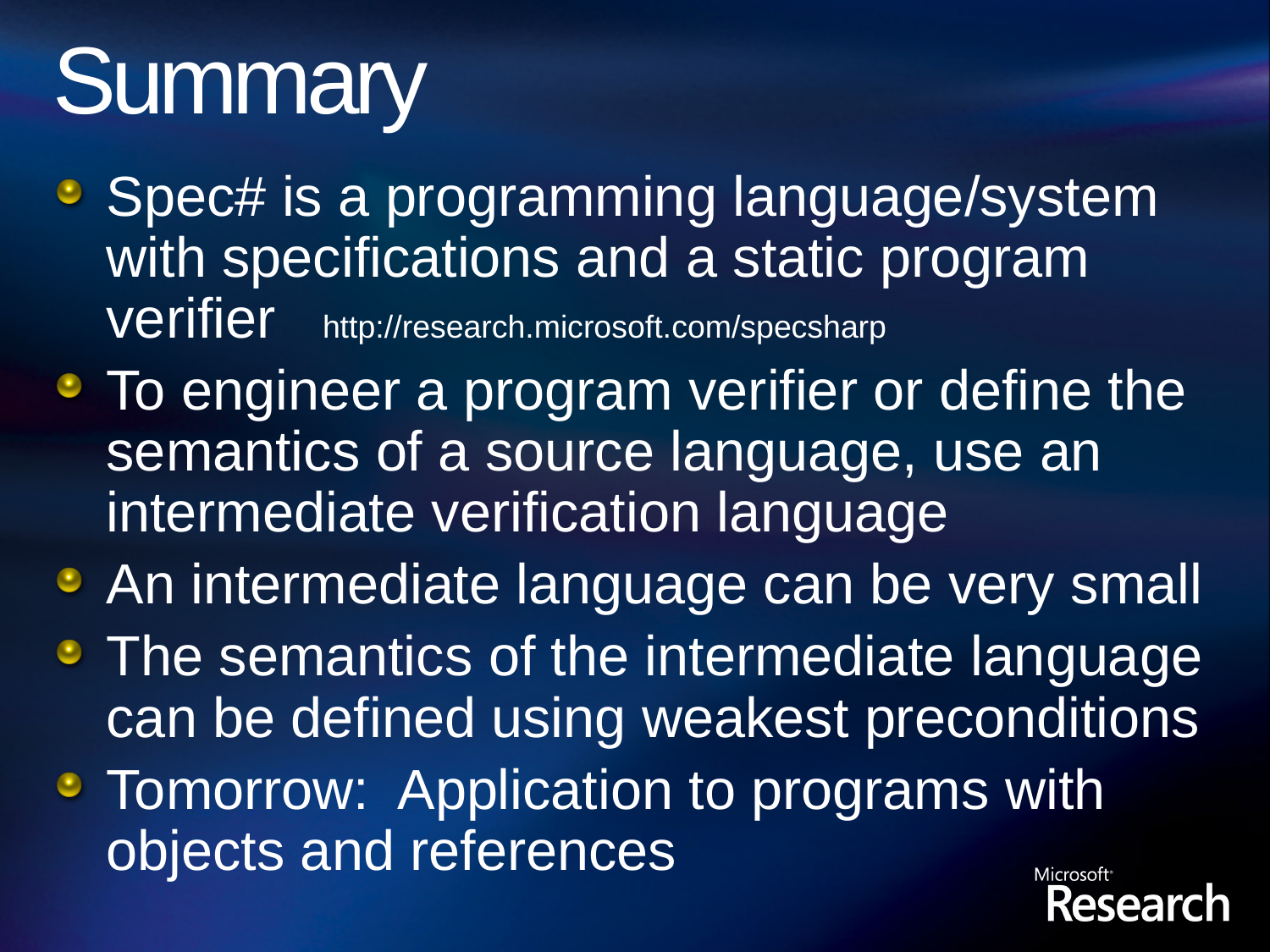

# Summary
Spec# is a programming language/system with specifications and a static program verifier   http://research.microsoft.com/specsharp
To engineer a program verifier or define the semantics of a source language, use an intermediate verification language
An intermediate language can be very small
The semantics of the intermediate language can be defined using weakest preconditions
Tomorrow:  Application to programs with objects and references